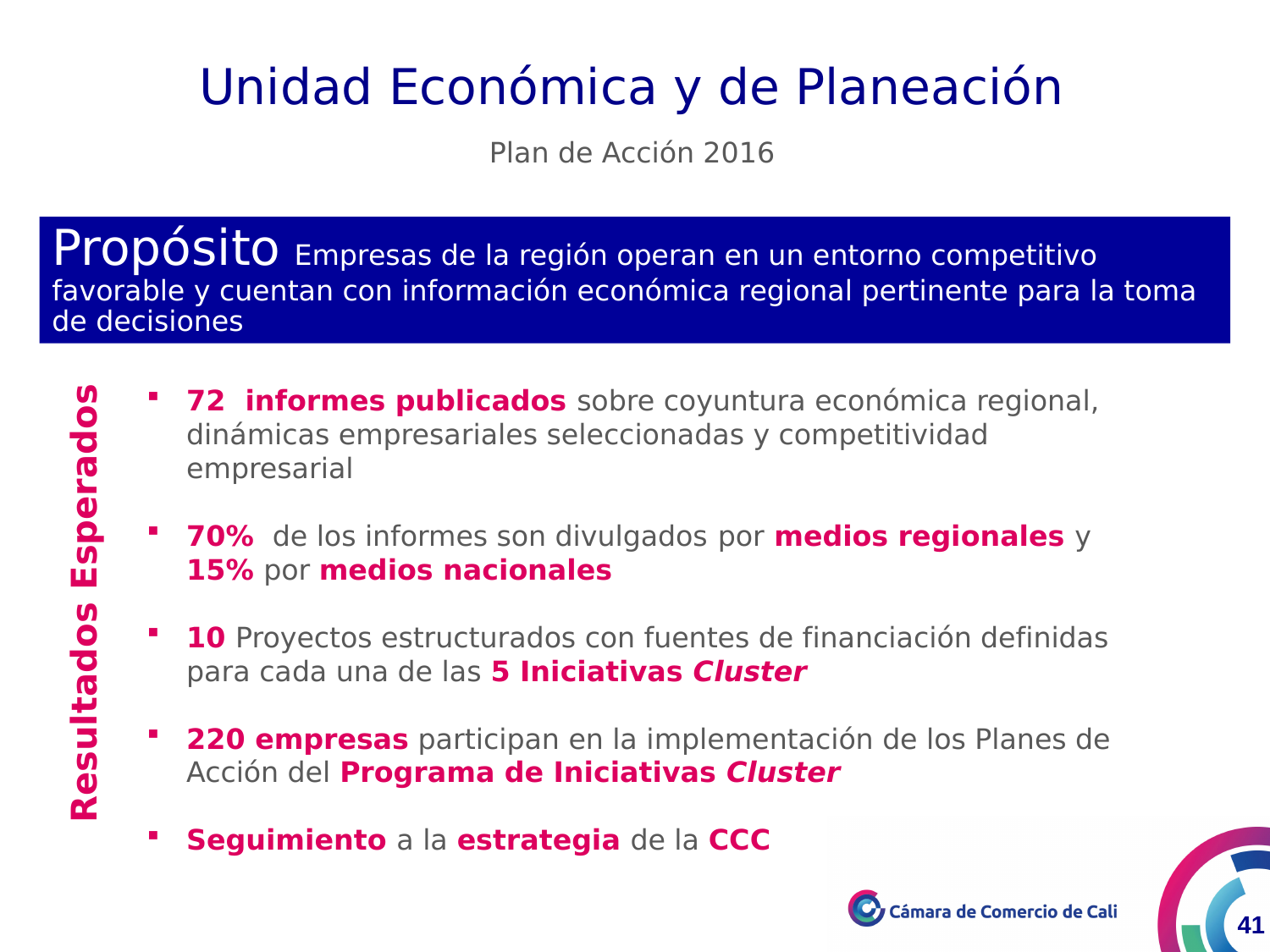

Unidad Económica y de Planeación
Plan de Acción 2016
Propósito Empresas de la región operan en un entorno competitivo favorable y cuentan con información económica regional pertinente para la toma de decisiones
72  informes publicados sobre coyuntura económica regional, dinámicas empresariales seleccionadas y competitividad empresarial

70%  de los informes son divulgados por medios regionales y 15% por medios nacionales

10 Proyectos estructurados con fuentes de financiación definidas para cada una de las 5 Iniciativas Cluster

220 empresas participan en la implementación de los Planes de Acción del Programa de Iniciativas Cluster

Seguimiento a la estrategia de la CCC
Resultados Esperados